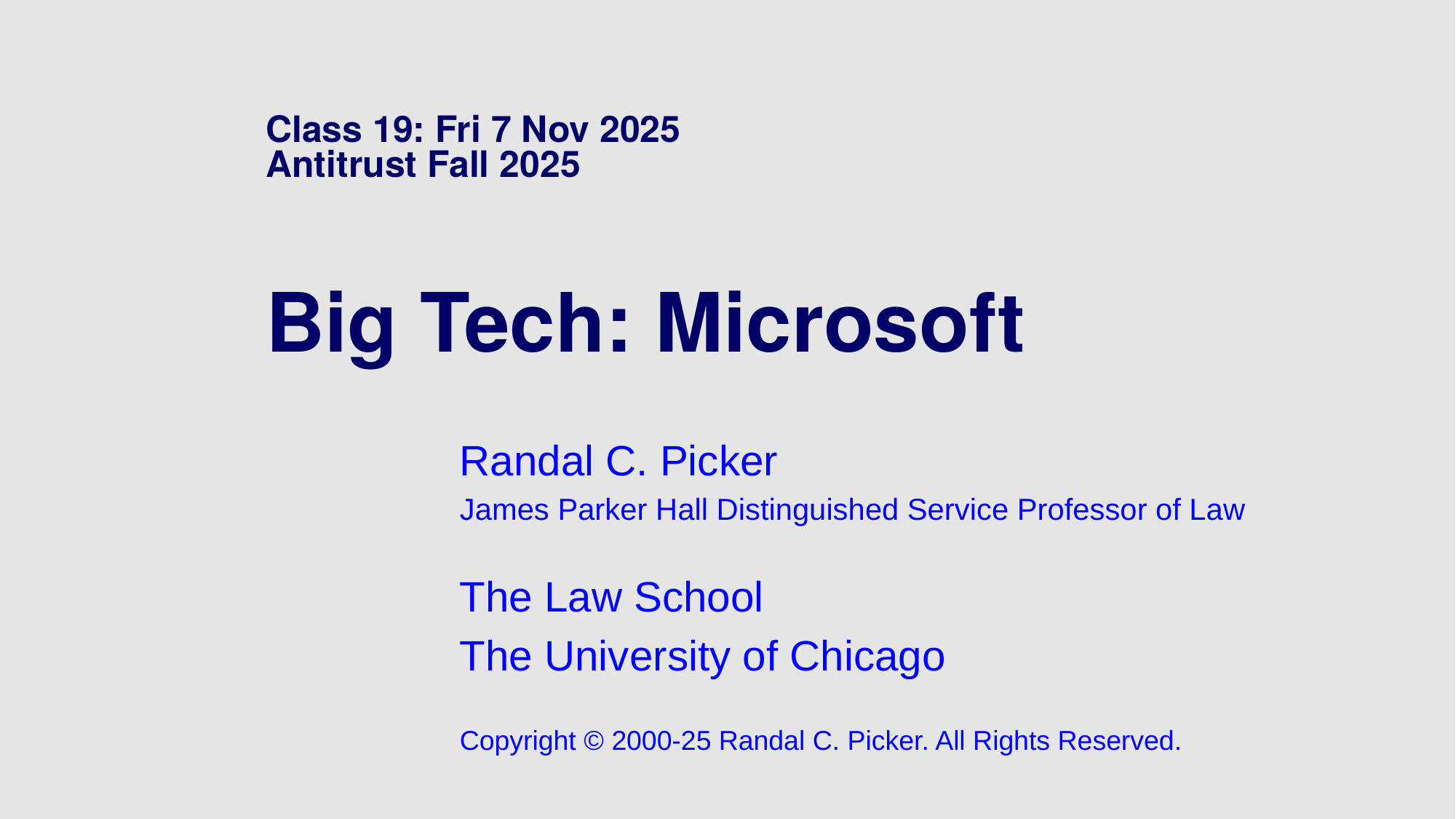

# Class 19: Fri 7 Nov 2025 Antitrust Fall 2025 Big Tech: Microsoft
Randal C. Picker
James Parker Hall Distinguished Service Professor of Law

The Law School
The University of Chicago

Copyright © 2000-25 Randal C. Picker. All Rights Reserved.